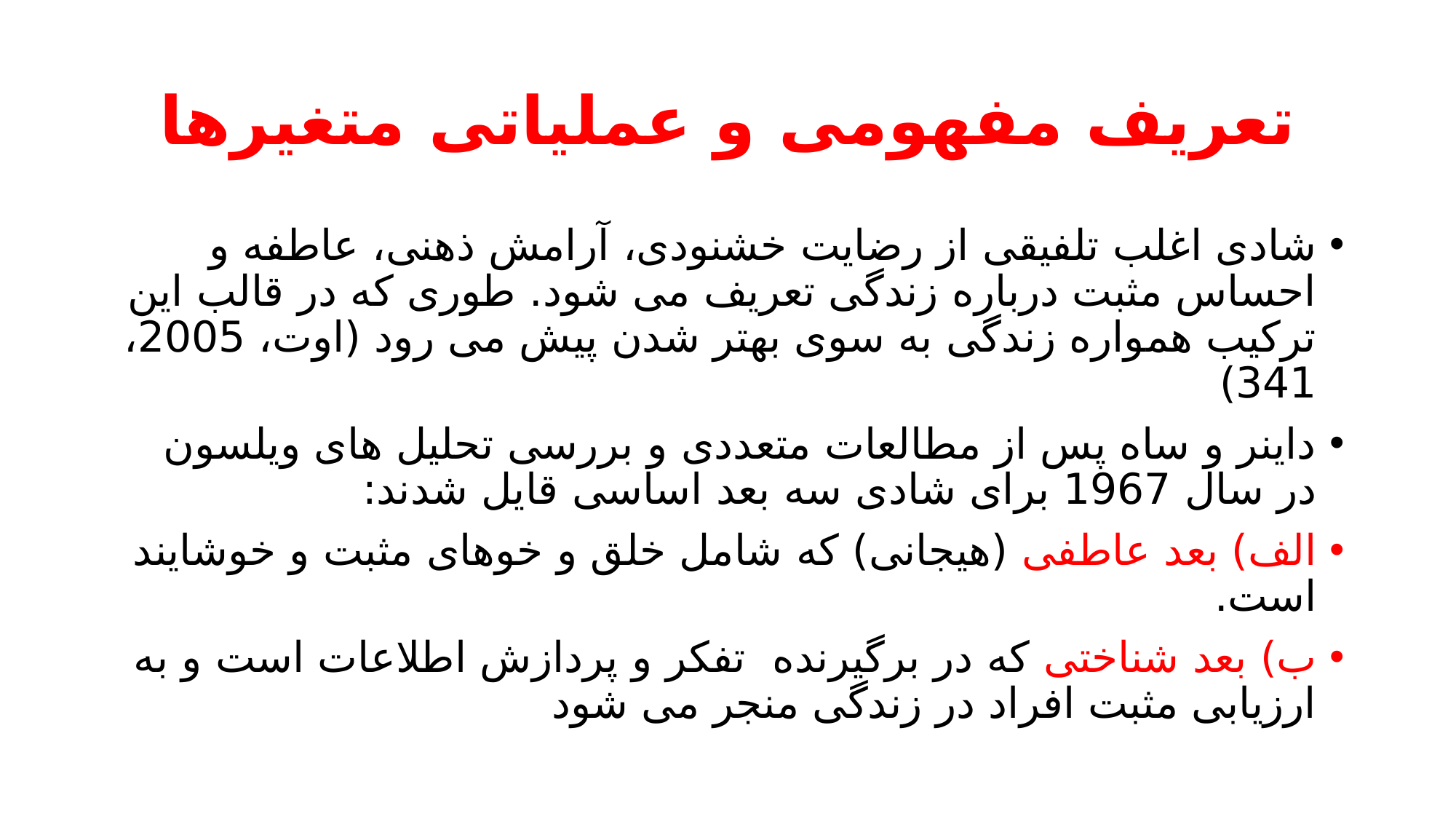

# تعریف مفهومی و عملیاتی متغیرها
شادی اغلب تلفیقی از رضایت خشنودی، آرامش ذهنی، عاطفه و احساس مثبت درباره زندگی تعریف می شود. طوری که در قالب این ترکیب همواره زندگی به سوی بهتر شدن پیش می رود (اوت، 2005، 341)
داینر و ساه پس از مطالعات متعددی و بررسی تحلیل های ویلسون در سال 1967 برای شادی سه بعد اساسی قایل شدند:
الف) بعد عاطفی (هیجانی) که شامل خلق و خوهای مثبت و خوشایند است.
ب) بعد شناختی که در برگیرنده  تفکر و پردازش اطلاعات است و به ارزیابی مثبت افراد در زندگی منجر می شود